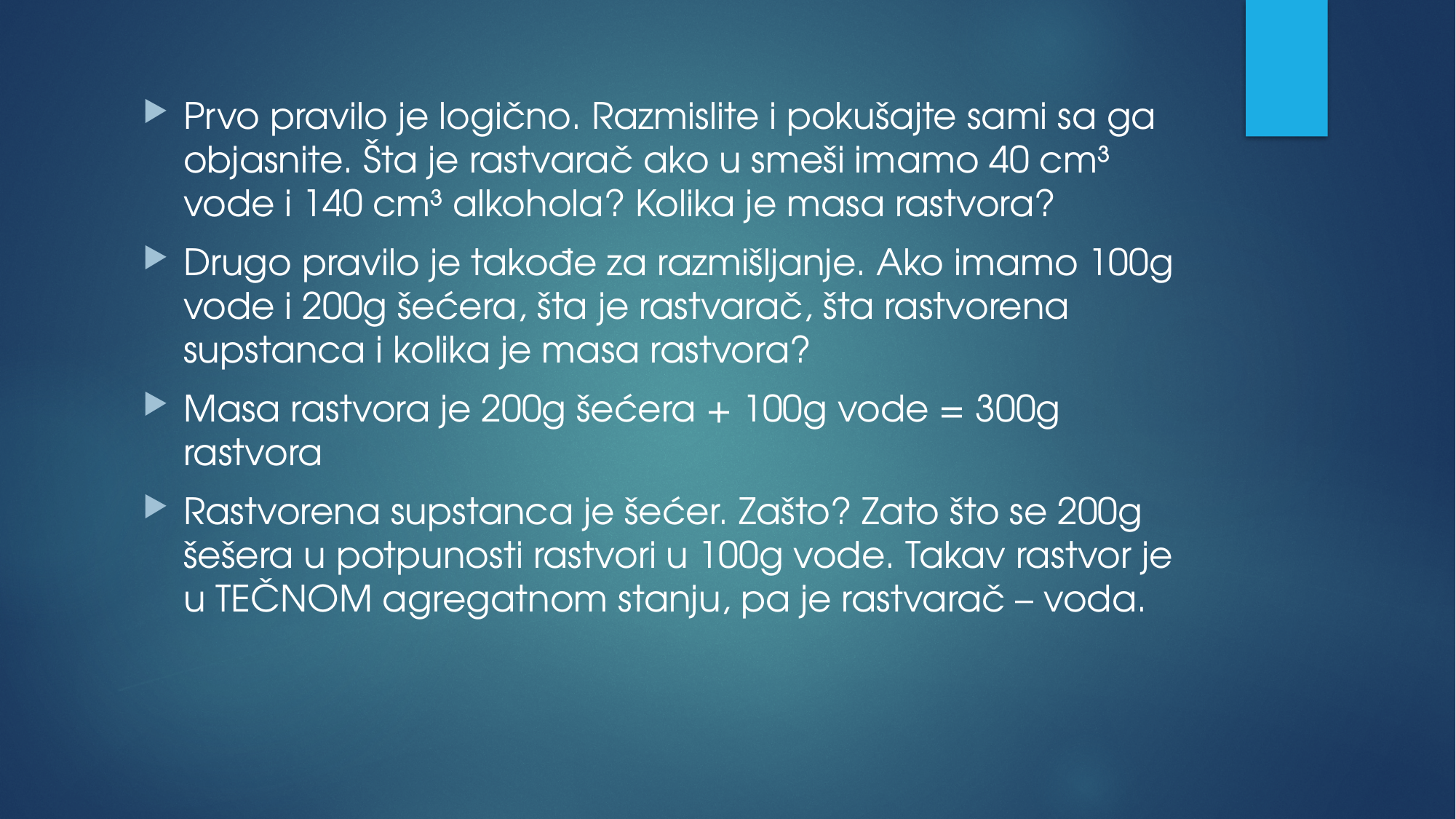

#
Prvo pravilo je logično. Razmislite i pokušajte sami sa ga objasnite. Šta je rastvarač ako u smeši imamo 40 cm³ vode i 140 cm³ alkohola? Kolika je masa rastvora?
Drugo pravilo je takođe za razmišljanje. Ako imamo 100g vode i 200g šećera, šta je rastvarač, šta rastvorena supstanca i kolika je masa rastvora?
Masa rastvora je 200g šećera + 100g vode = 300g rastvora
Rastvorena supstanca je šećer. Zašto? Zato što se 200g šešera u potpunosti rastvori u 100g vode. Takav rastvor je u TEČNOM agregatnom stanju, pa je rastvarač – voda.